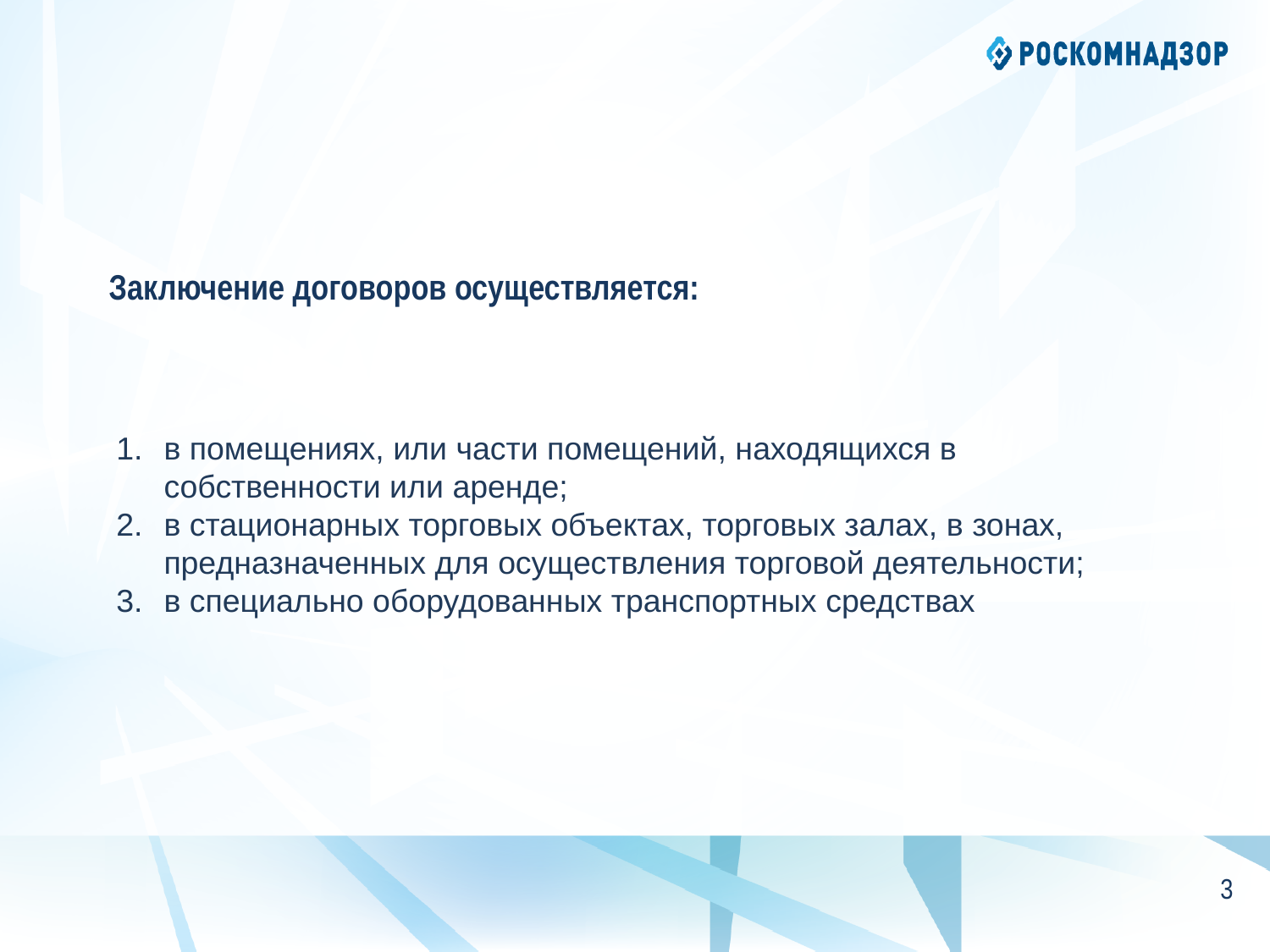

Заключение договоров осуществляется:
в помещениях, или части помещений, находящихся в собственности или аренде;
в стационарных торговых объектах, торговых залах, в зонах, предназначенных для осуществления торговой деятельности;
в специально оборудованных транспортных средствах
3